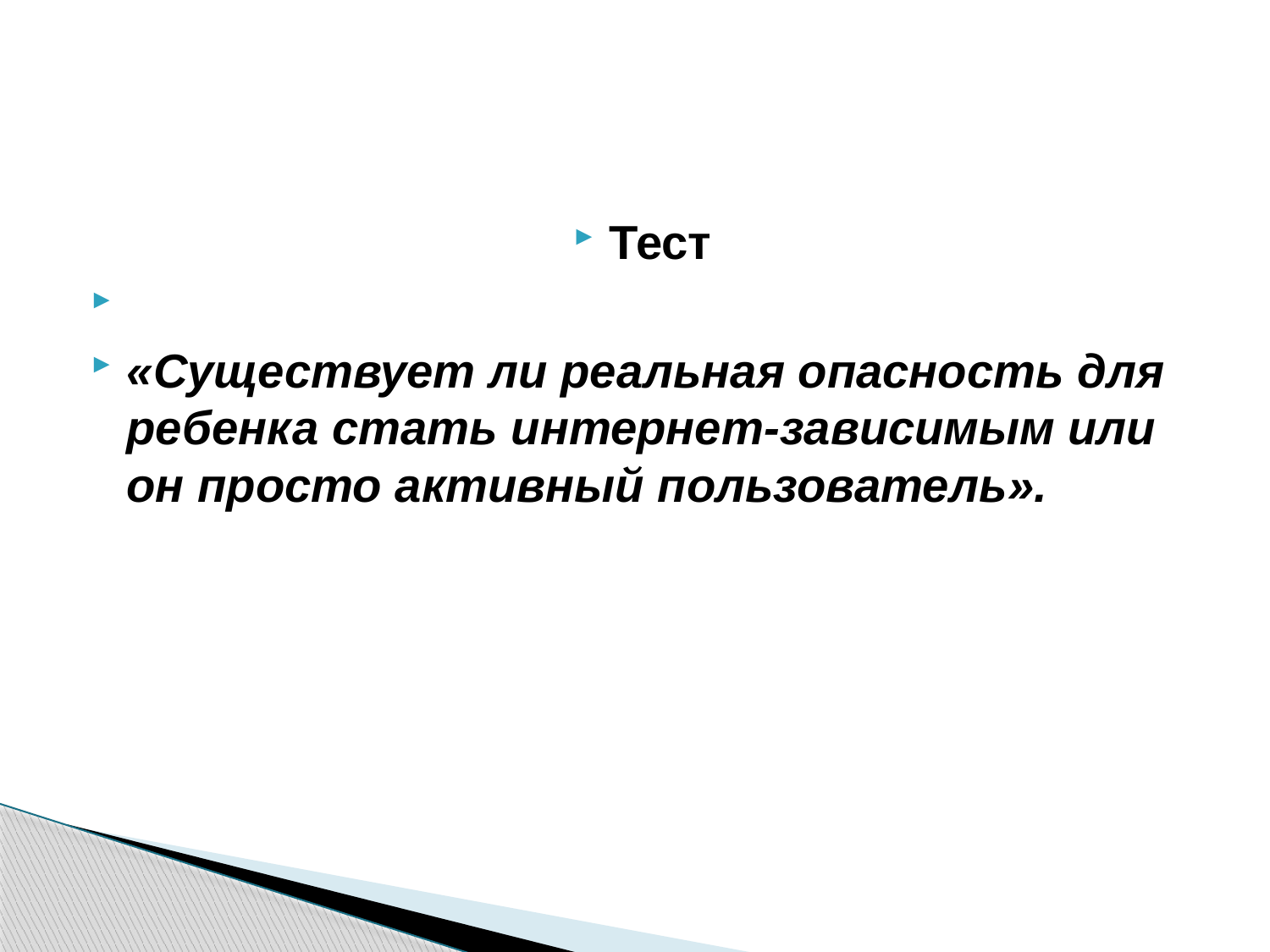

#
Тест

«Существует ли реальная опасность для ребенка стать интернет-зависимым или он просто активный пользователь».